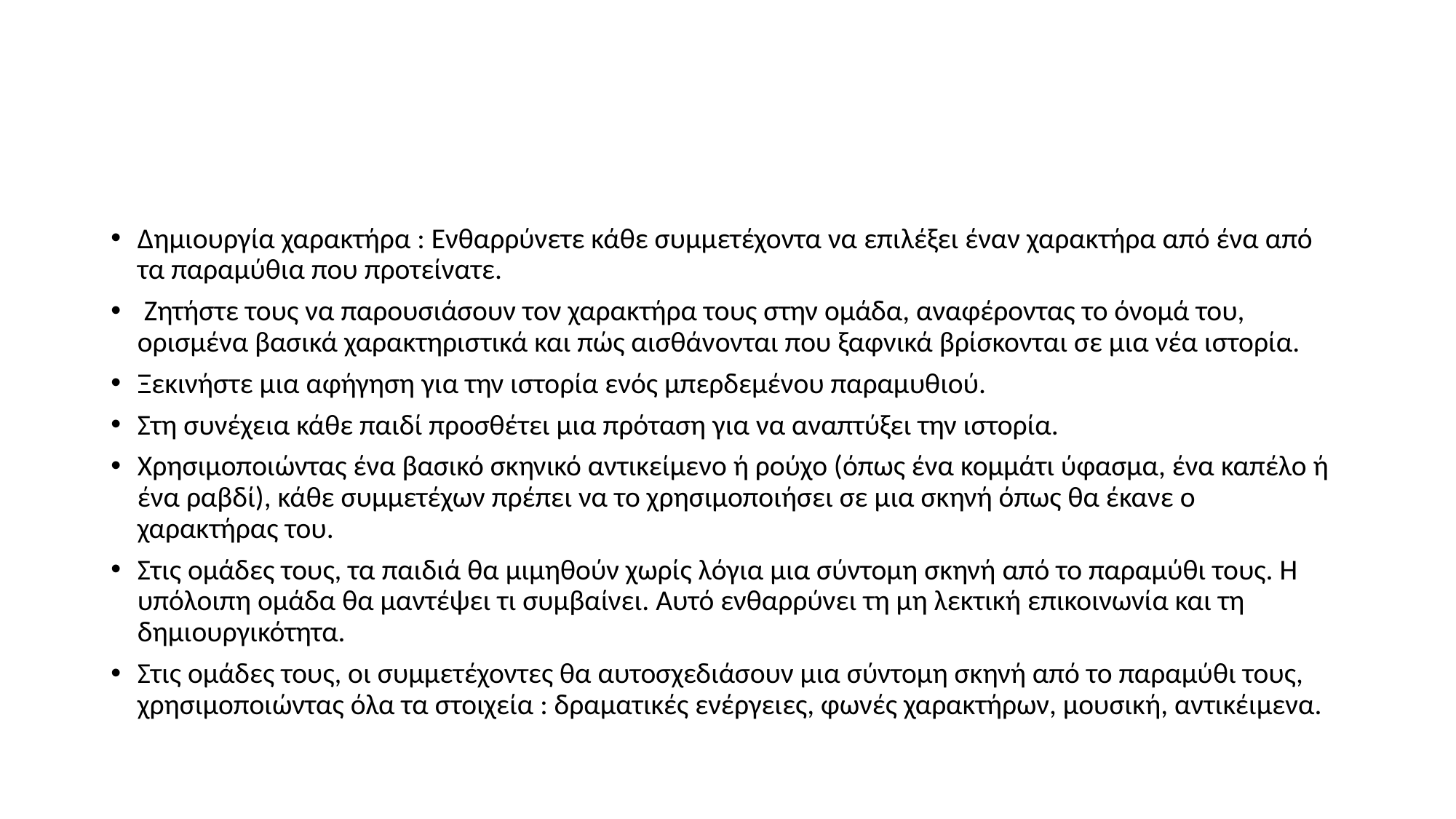

#
Δημιουργία χαρακτήρα : Ενθαρρύνετε κάθε συμμετέχοντα να επιλέξει έναν χαρακτήρα από ένα από τα παραμύθια που προτείνατε.
 Ζητήστε τους να παρουσιάσουν τον χαρακτήρα τους στην ομάδα, αναφέροντας το όνομά του, ορισμένα βασικά χαρακτηριστικά και πώς αισθάνονται που ξαφνικά βρίσκονται σε μια νέα ιστορία.
Ξεκινήστε μια αφήγηση για την ιστορία ενός μπερδεμένου παραμυθιού.
Στη συνέχεια κάθε παιδί προσθέτει μια πρόταση για να αναπτύξει την ιστορία.
Χρησιμοποιώντας ένα βασικό σκηνικό αντικείμενο ή ρούχο (όπως ένα κομμάτι ύφασμα, ένα καπέλο ή ένα ραβδί), κάθε συμμετέχων πρέπει να το χρησιμοποιήσει σε μια σκηνή όπως θα έκανε ο χαρακτήρας του.
Στις ομάδες τους, τα παιδιά θα μιμηθούν χωρίς λόγια μια σύντομη σκηνή από το παραμύθι τους. Η υπόλοιπη ομάδα θα μαντέψει τι συμβαίνει. Αυτό ενθαρρύνει τη μη λεκτική επικοινωνία και τη δημιουργικότητα.
Στις ομάδες τους, οι συμμετέχοντες θα αυτοσχεδιάσουν μια σύντομη σκηνή από το παραμύθι τους, χρησιμοποιώντας όλα τα στοιχεία : δραματικές ενέργειες, φωνές χαρακτήρων, μουσική, αντικέιμενα.